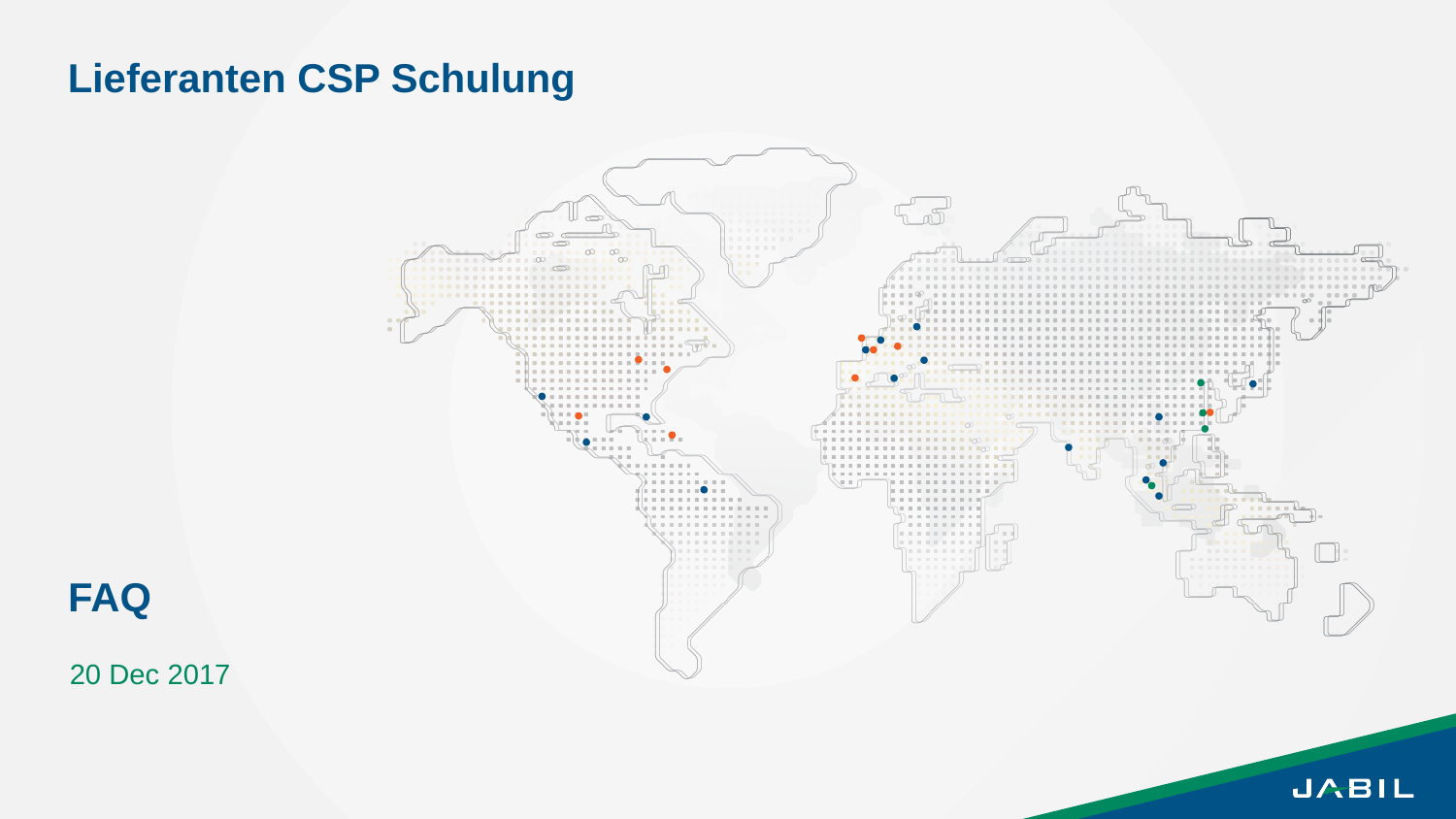

Lieferanten CSP Schulung
FAQ
20 Dec 2017